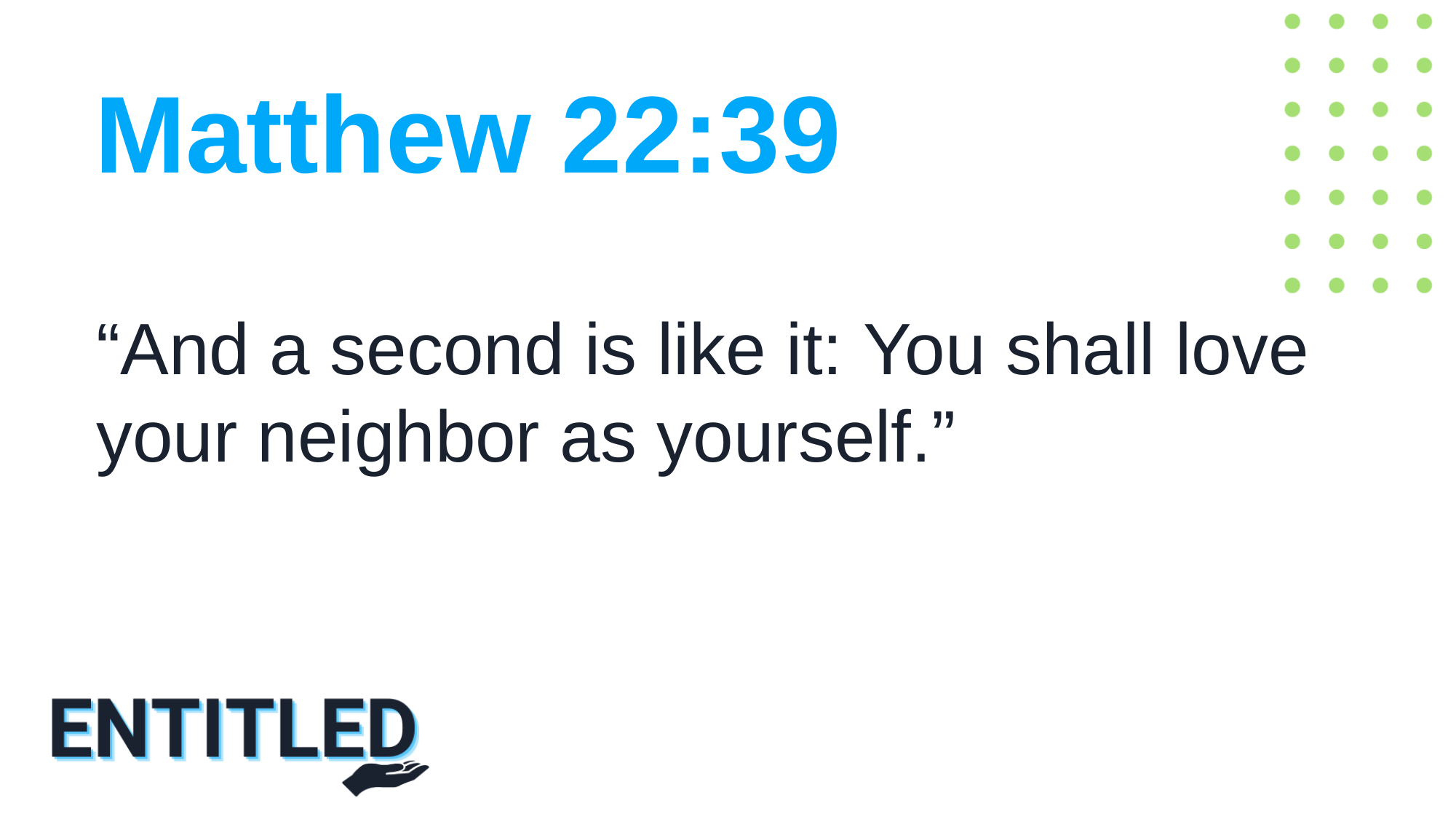

Matthew 22:39
“And a second is like it: You shall love your neighbor as yourself.”